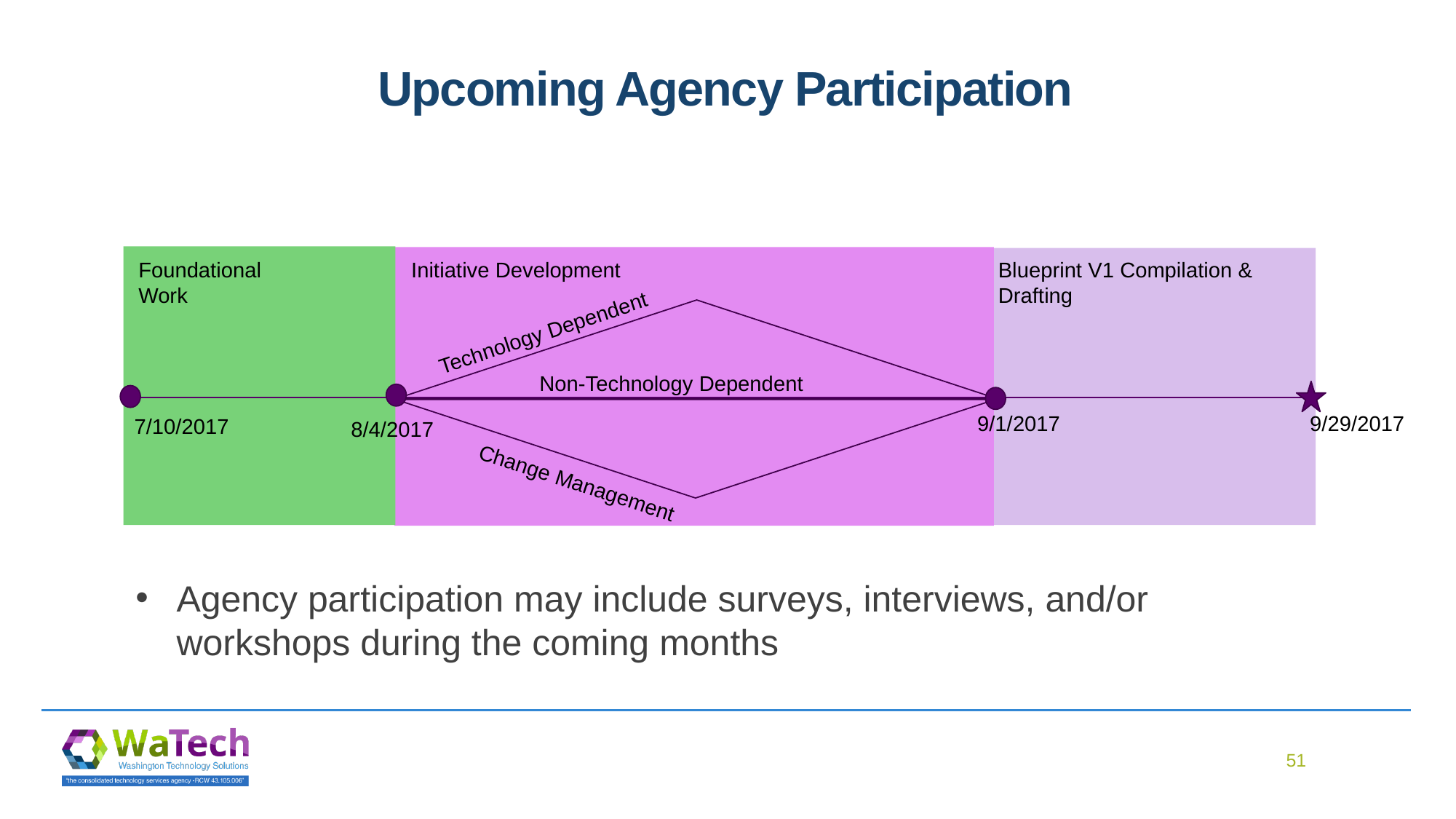

# Upcoming Agency Participation

Foundational Work
Initiative Development
Blueprint V1 Compilation & Drafting

Technology Dependent
Non-Technology Dependent

9/29/2017
9/1/2017
7/10/2017
8/4/2017
Change Management
Agency participation may include surveys, interviews, and/or  workshops during the coming months
51